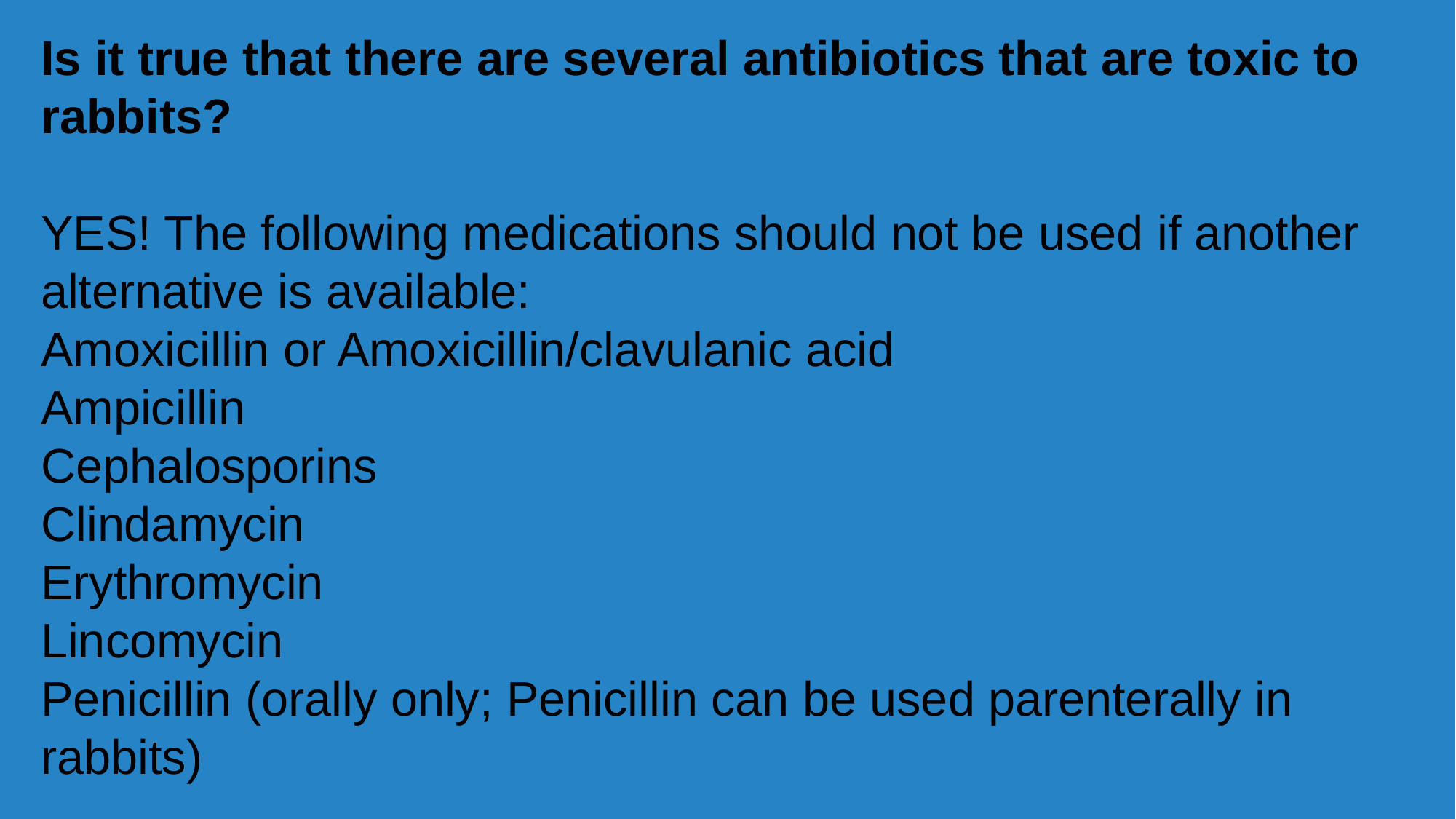

Is it true that there are several antibiotics that are toxic to rabbits?

YES! The following medications should not be used if another alternative is available:
Amoxicillin or Amoxicillin/clavulanic acid
Ampicillin
Cephalosporins
Clindamycin
Erythromycin
Lincomycin
Penicillin (orally only; Penicillin can be used parenterally in rabbits)